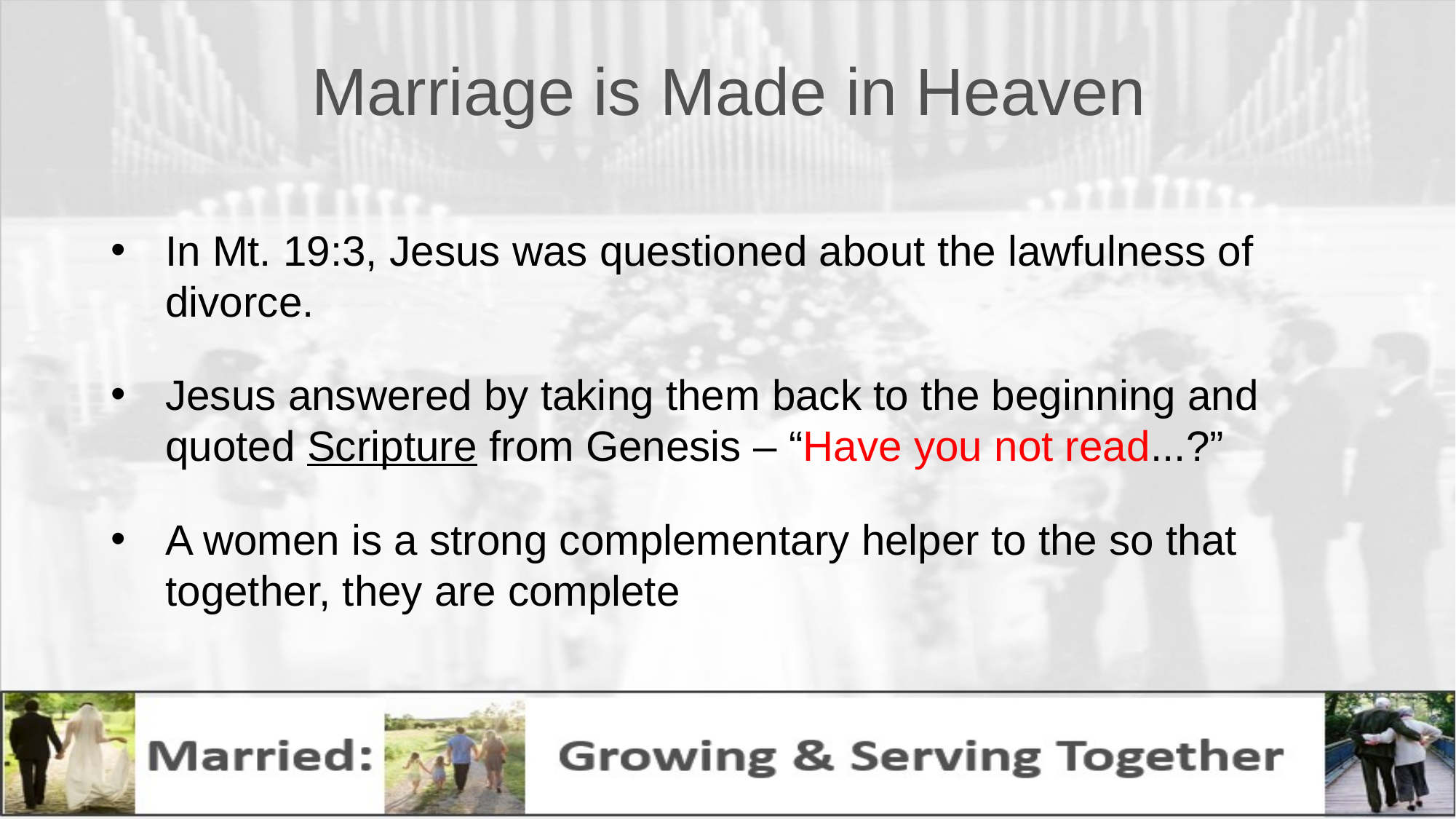

# Marriage is Made in Heaven
In Mt. 19:3, Jesus was questioned about the lawfulness of divorce.
Jesus answered by taking them back to the beginning and quoted Scripture from Genesis – “Have you not read...?”
A women is a strong complementary helper to the so that together, they are complete